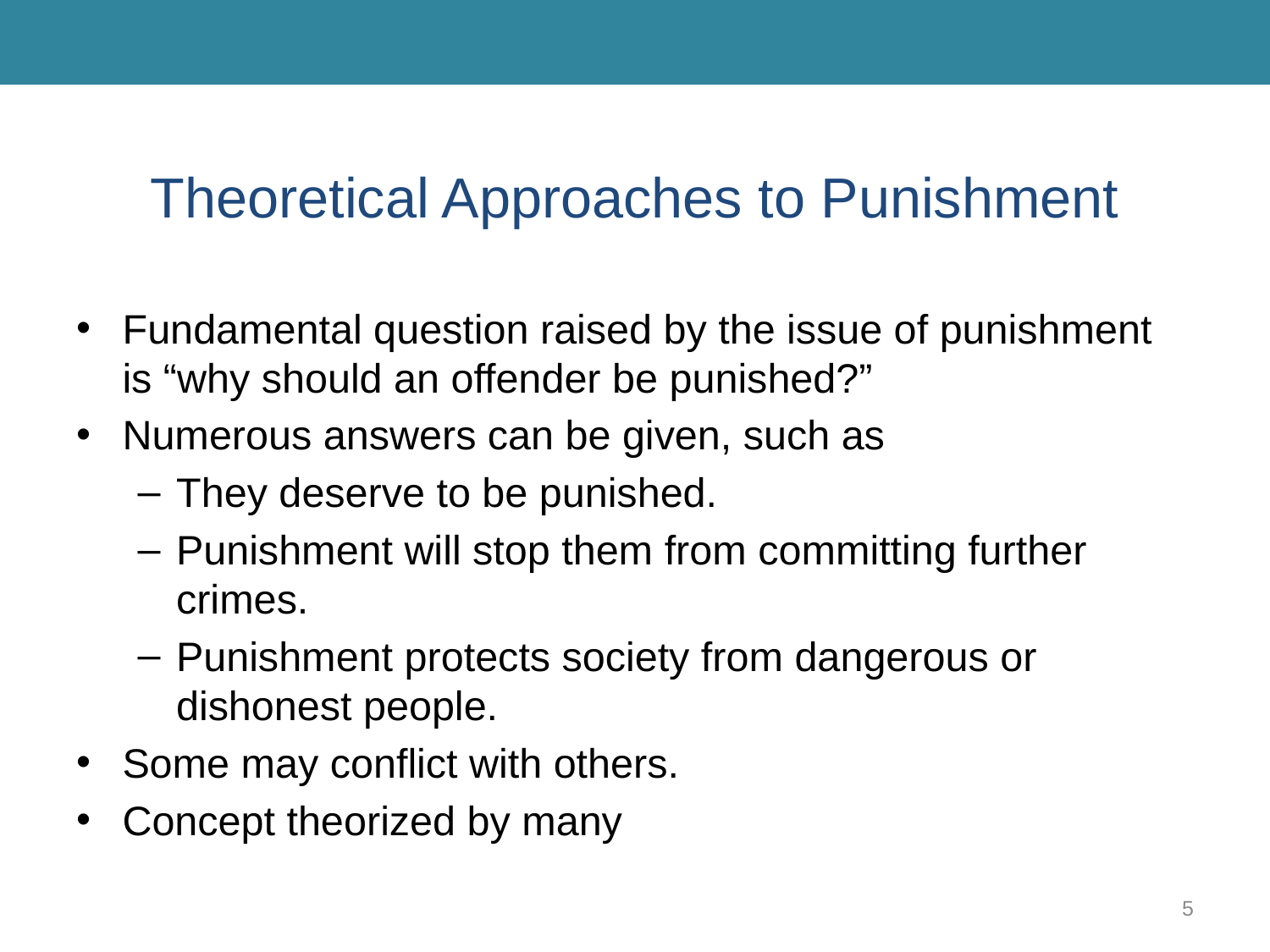

# Theoretical Approaches to Punishment
Fundamental question raised by the issue of punishment is “why should an offender be punished?”
Numerous answers can be given, such as
They deserve to be punished.
Punishment will stop them from committing further crimes.
Punishment protects society from dangerous or dishonest people.
Some may conflict with others.
Concept theorized by many

5